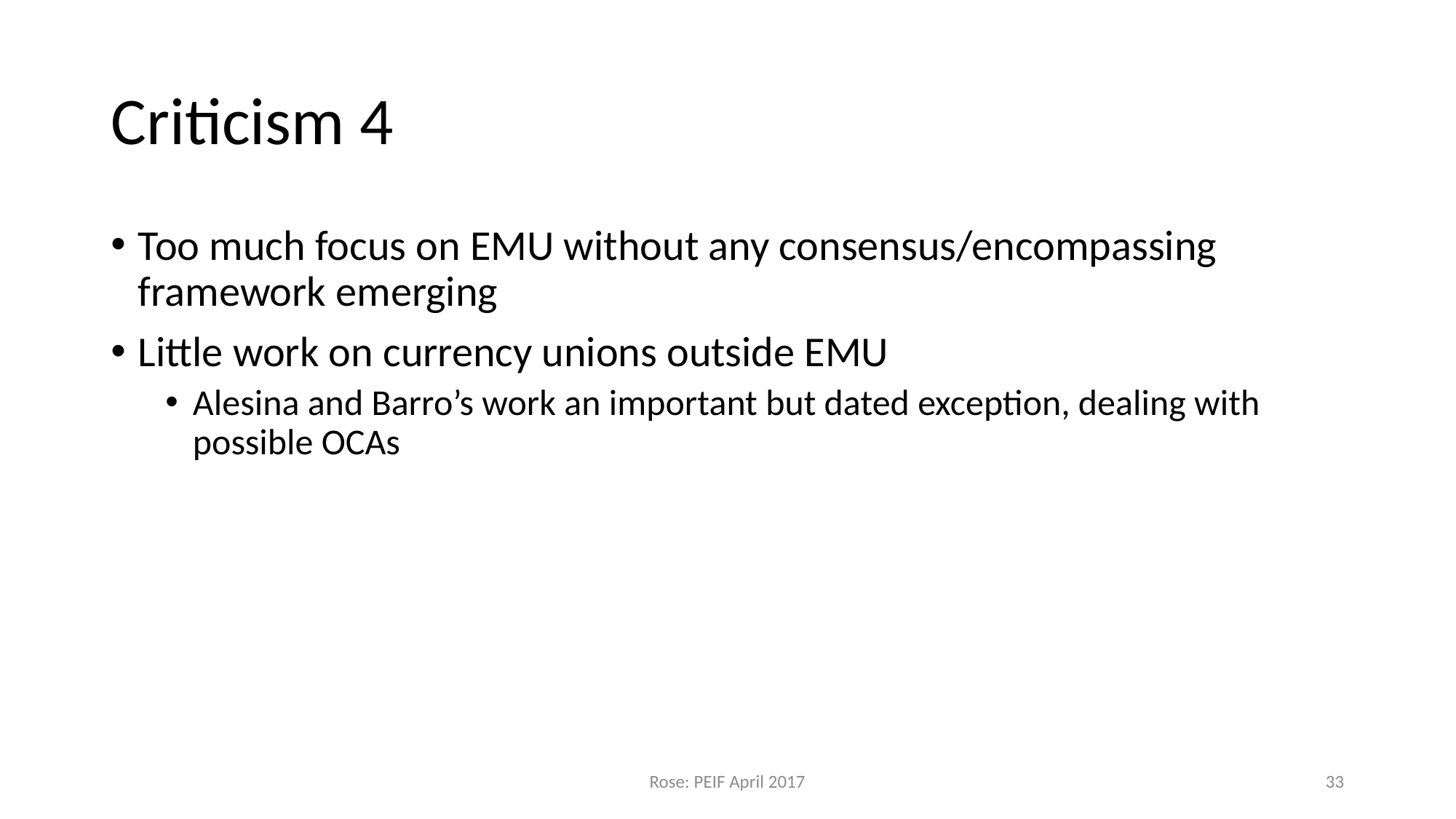

# Criticism 4
Too much focus on EMU without any consensus/encompassing framework emerging
Little work on currency unions outside EMU
Alesina and Barro’s work an important but dated exception, dealing with possible OCAs
Rose: PEIF April 2017
33